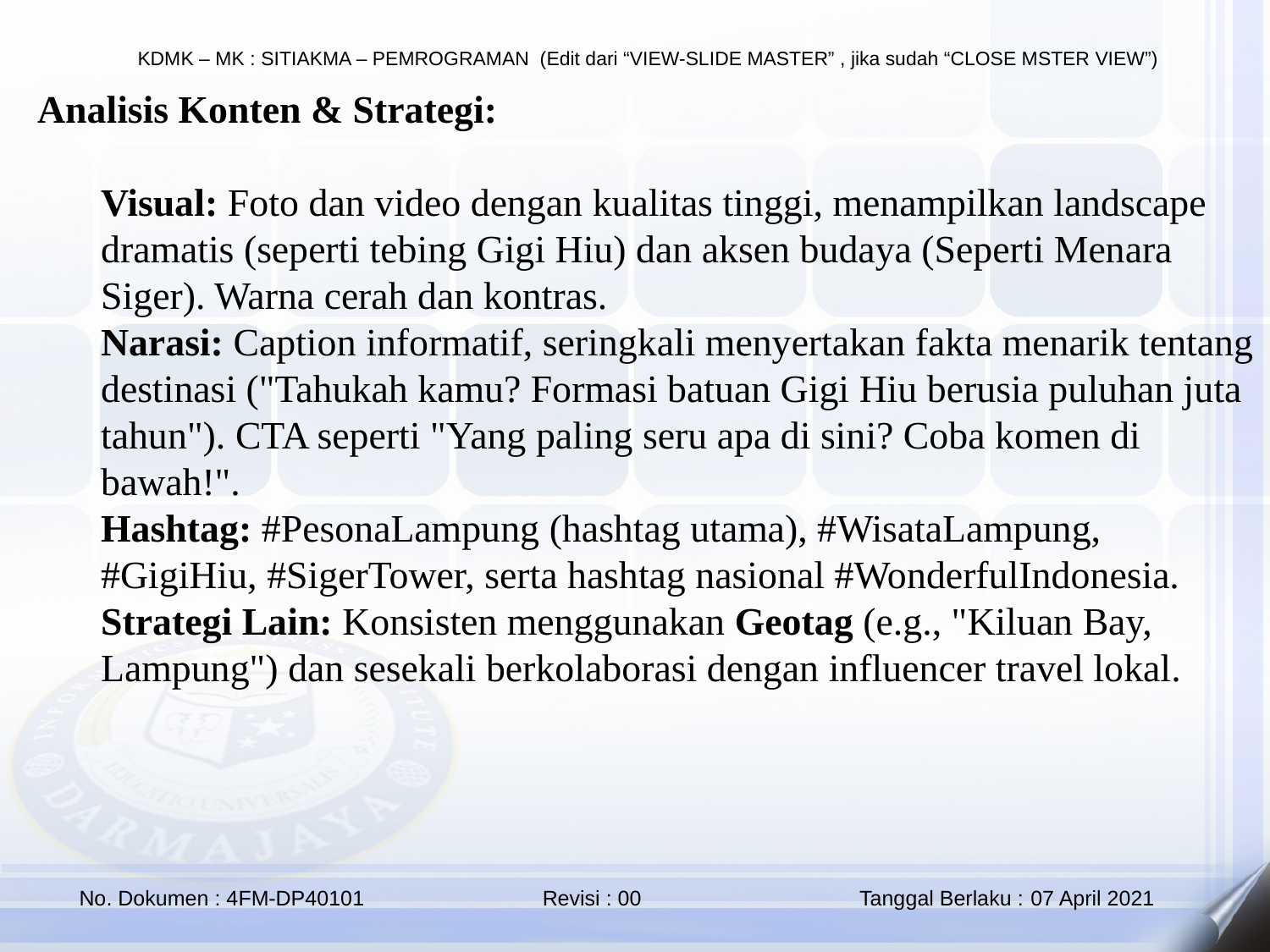

Analisis Konten & Strategi:

Visual: Foto dan video dengan kualitas tinggi, menampilkan landscape dramatis (seperti tebing Gigi Hiu) dan aksen budaya (Seperti Menara Siger). Warna cerah dan kontras.
Narasi: Caption informatif, seringkali menyertakan fakta menarik tentang destinasi ("Tahukah kamu? Formasi batuan Gigi Hiu berusia puluhan juta tahun"). CTA seperti "Yang paling seru apa di sini? Coba komen di bawah!".
Hashtag: #PesonaLampung (hashtag utama), #WisataLampung, #GigiHiu, #SigerTower, serta hashtag nasional #WonderfulIndonesia.
Strategi Lain: Konsisten menggunakan Geotag (e.g., "Kiluan Bay, Lampung") dan sesekali berkolaborasi dengan influencer travel lokal.